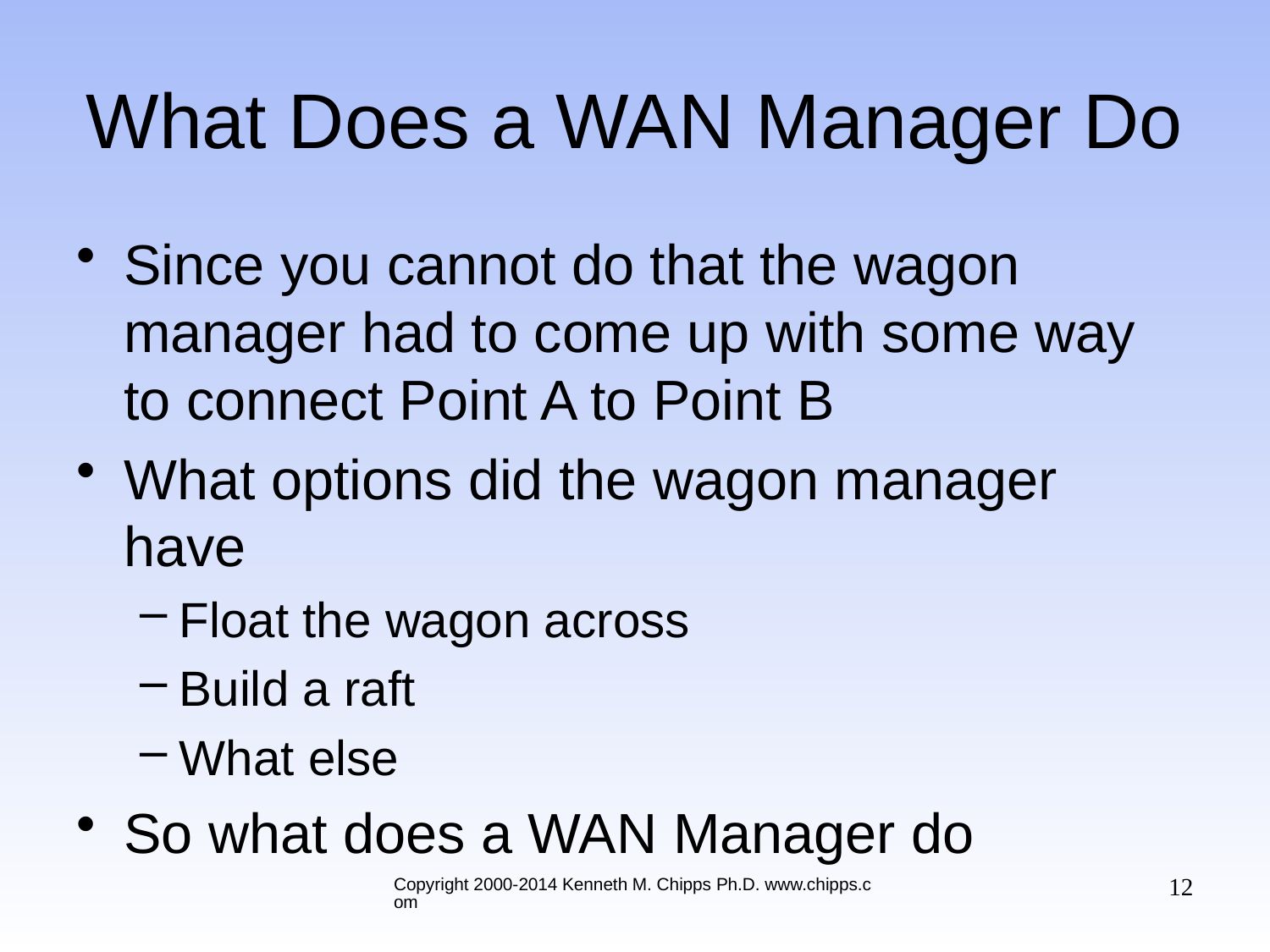

# What Does a WAN Manager Do
Since you cannot do that the wagon manager had to come up with some way to connect Point A to Point B
What options did the wagon manager have
Float the wagon across
Build a raft
What else
So what does a WAN Manager do
12
Copyright 2000-2014 Kenneth M. Chipps Ph.D. www.chipps.com